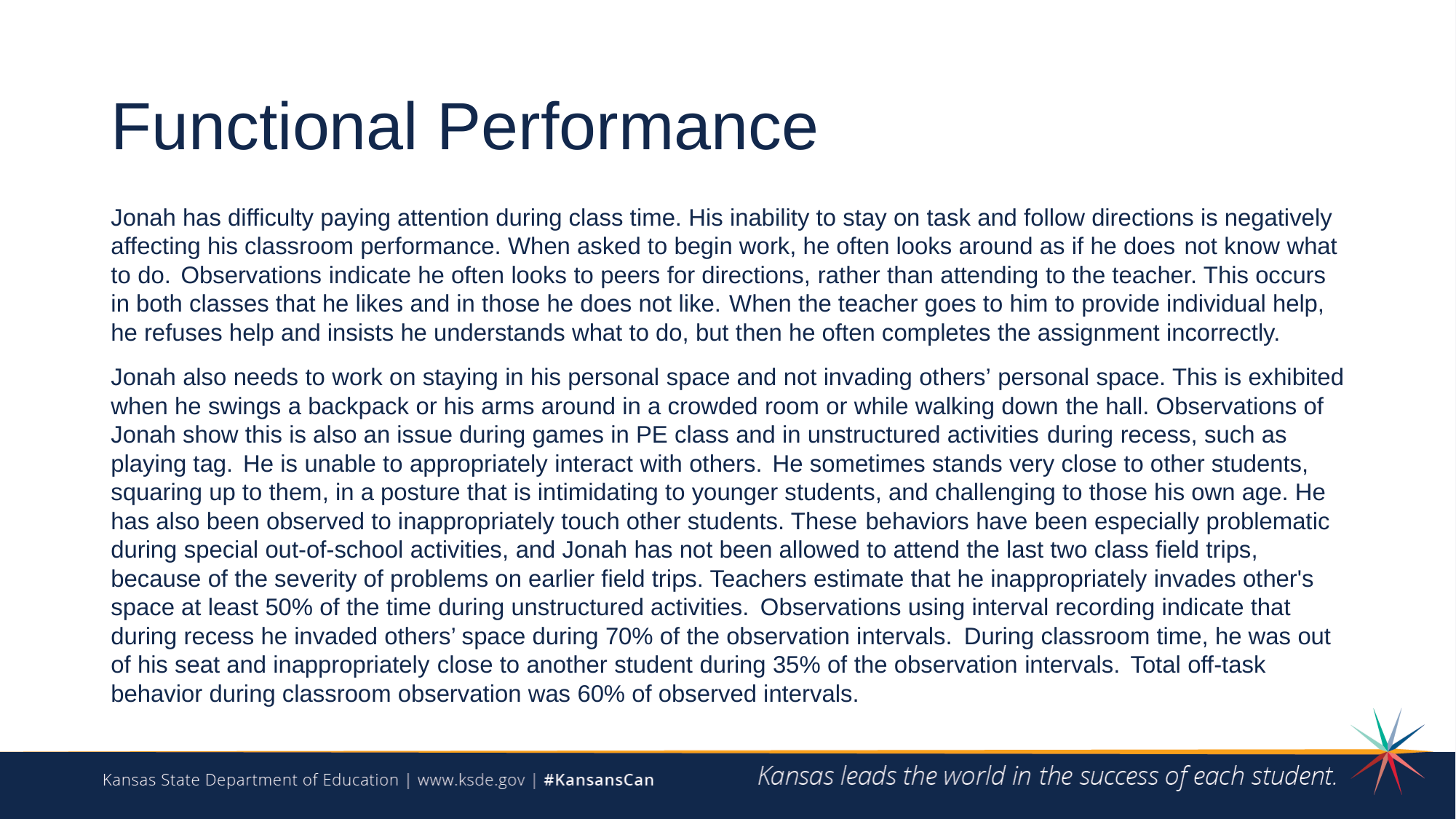

# Functional Performance
Jonah has difficulty paying attention during class time. His inability to stay on task and follow directions is negatively affecting his classroom performance. When asked to begin work, he often looks around as if he does not know what to do. Observations indicate he often looks to peers for directions, rather than attending to the teacher. This occurs in both classes that he likes and in those he does not like. When the teacher goes to him to provide individual help, he refuses help and insists he understands what to do, but then he often completes the assignment incorrectly.
Jonah also needs to work on staying in his personal space and not invading others’ personal space. This is exhibited when he swings a backpack or his arms around in a crowded room or while walking down the hall. Observations of Jonah show this is also an issue during games in PE class and in unstructured activities during recess, such as playing tag. He is unable to appropriately interact with others. He sometimes stands very close to other students, squaring up to them, in a posture that is intimidating to younger students, and challenging to those his own age. He has also been observed to inappropriately touch other students. These behaviors have been especially problematic during special out-of-school activities, and Jonah has not been allowed to attend the last two class field trips, because of the severity of problems on earlier field trips. Teachers estimate that he inappropriately invades other's space at least 50% of the time during unstructured activities. Observations using interval recording indicate that during recess he invaded others’ space during 70% of the observation intervals. During classroom time, he was out of his seat and inappropriately close to another student during 35% of the observation intervals. Total off-task behavior during classroom observation was 60% of observed intervals.